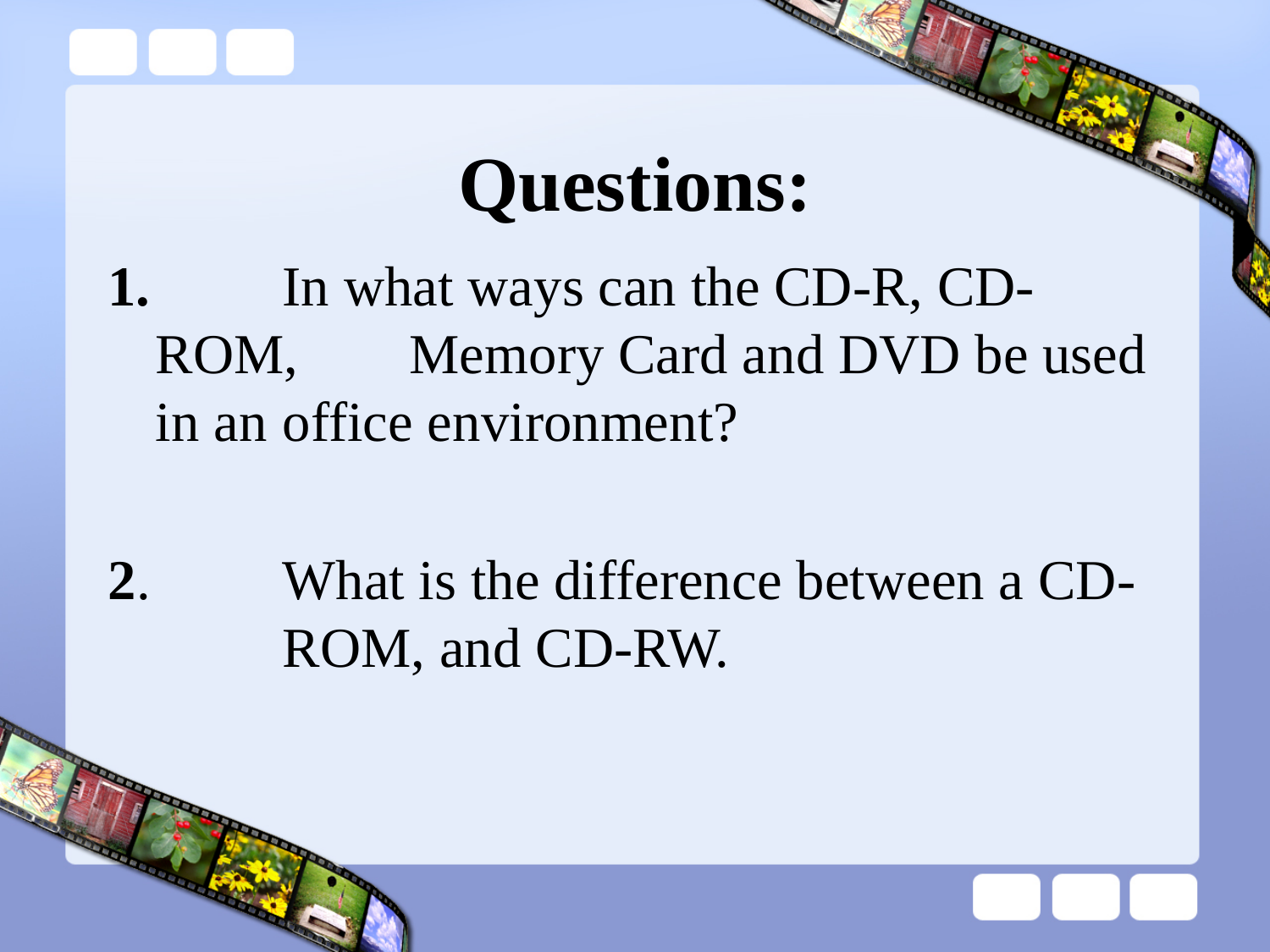

# Questions:
1. 	In what ways can the CD-R, CD-ROM, 	Memory Card and DVD be used in an 	office environment?

2. 	What is the difference between a CD-	ROM, and CD-RW.